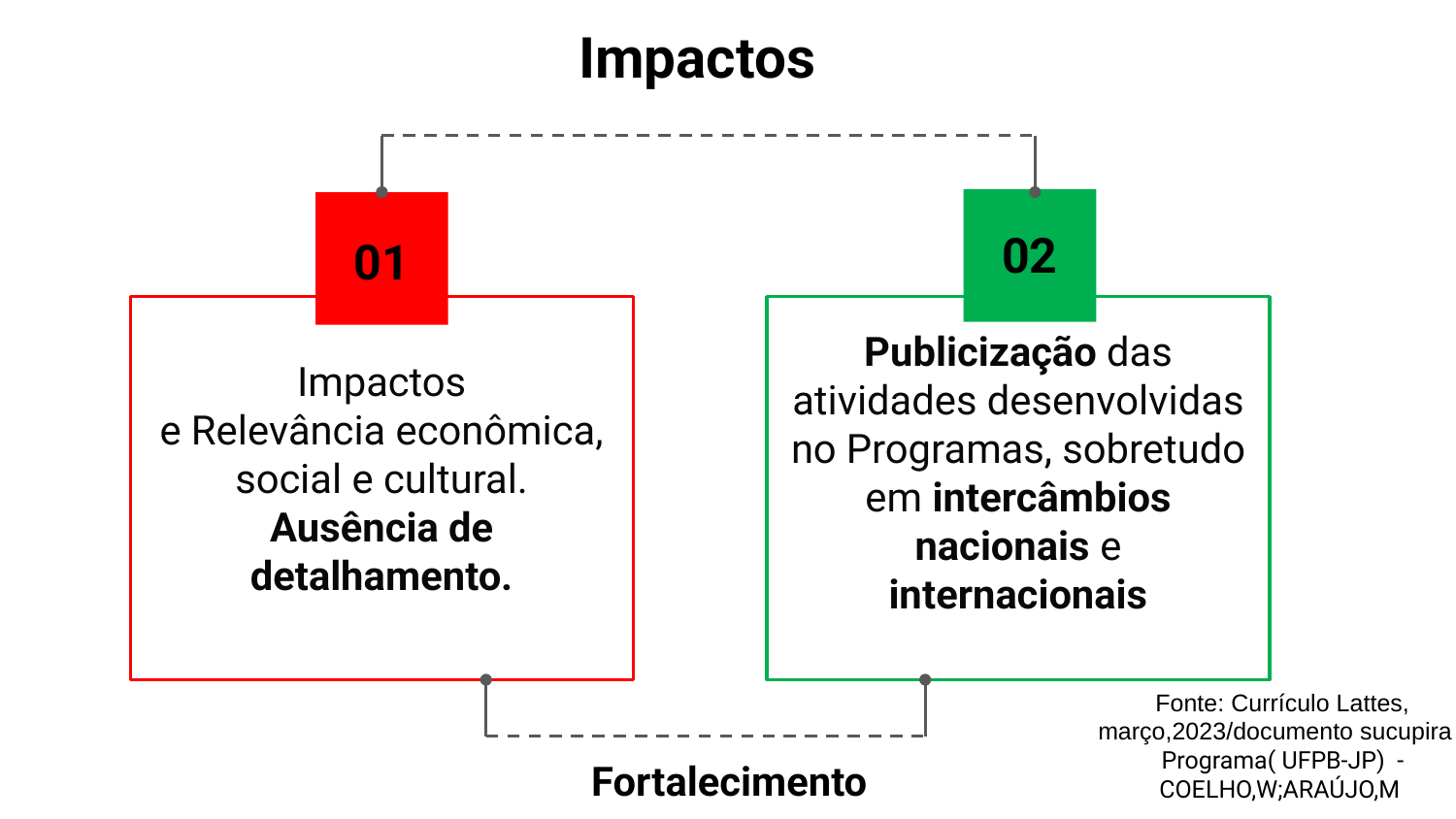

# Impactos

01
Impactos
e Relevância econômica, social e cultural.
Ausência de detalhamento.
02

Publicização das atividades desenvolvidas no Programas, sobretudo em intercâmbios nacionais e internacionais
Fonte: Currículo Lattes, março,2023/documento sucupira - Programa( UFPB-JP)  - COELHO,W;ARAÚJO,M
Fortalecimento